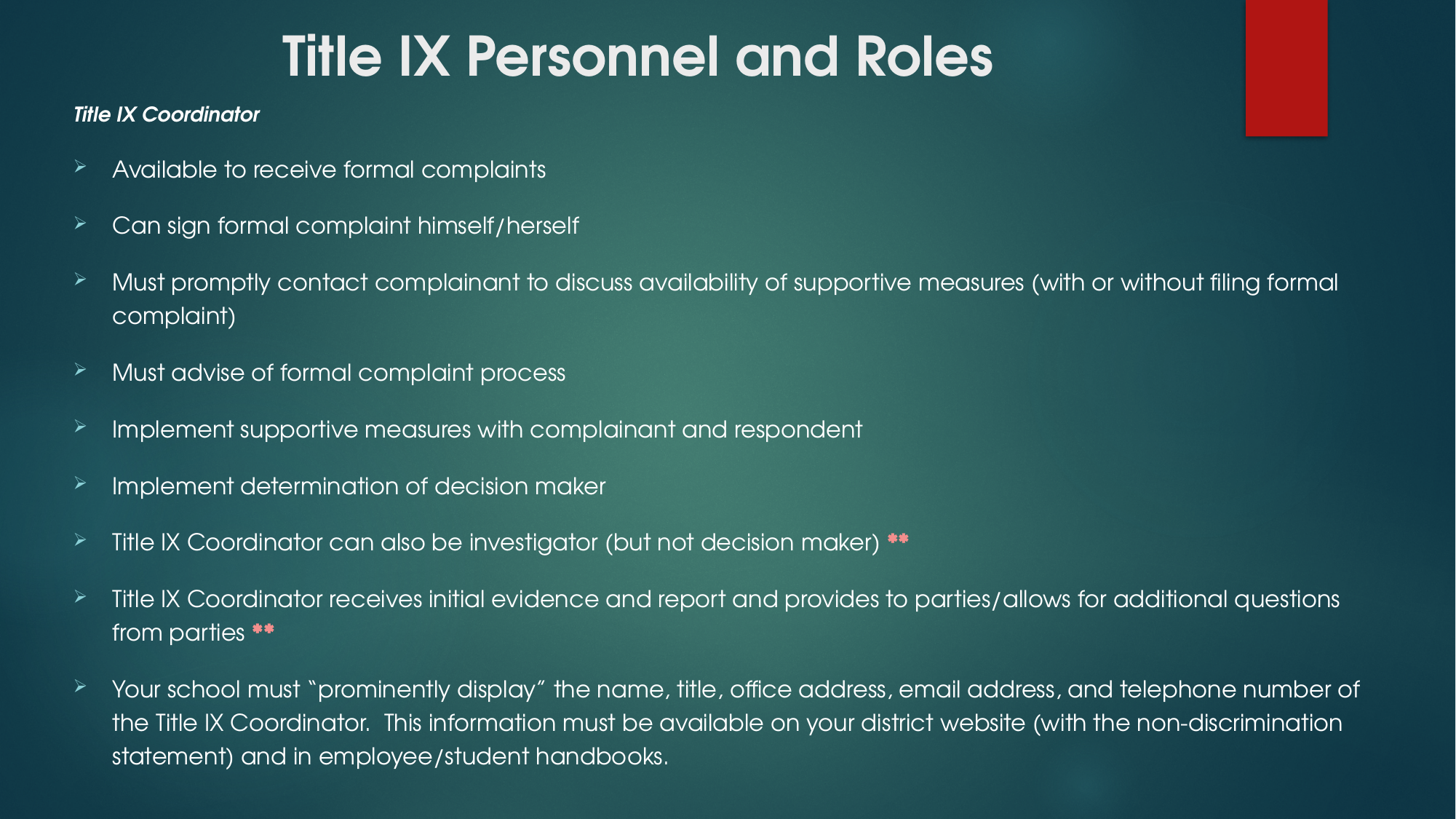

# Title IX Personnel and Roles
Title IX Coordinator
Available to receive formal complaints
Can sign formal complaint himself/herself
Must promptly contact complainant to discuss availability of supportive measures (with or without filing formal complaint)
Must advise of formal complaint process
Implement supportive measures with complainant and respondent
Implement determination of decision maker
Title IX Coordinator can also be investigator (but not decision maker) **
Title IX Coordinator receives initial evidence and report and provides to parties/allows for additional questions from parties **
Your school must “prominently display” the name, title, office address, email address, and telephone number of the Title IX Coordinator.  This information must be available on your district website (with the non-discrimination statement) and in employee/student handbooks.